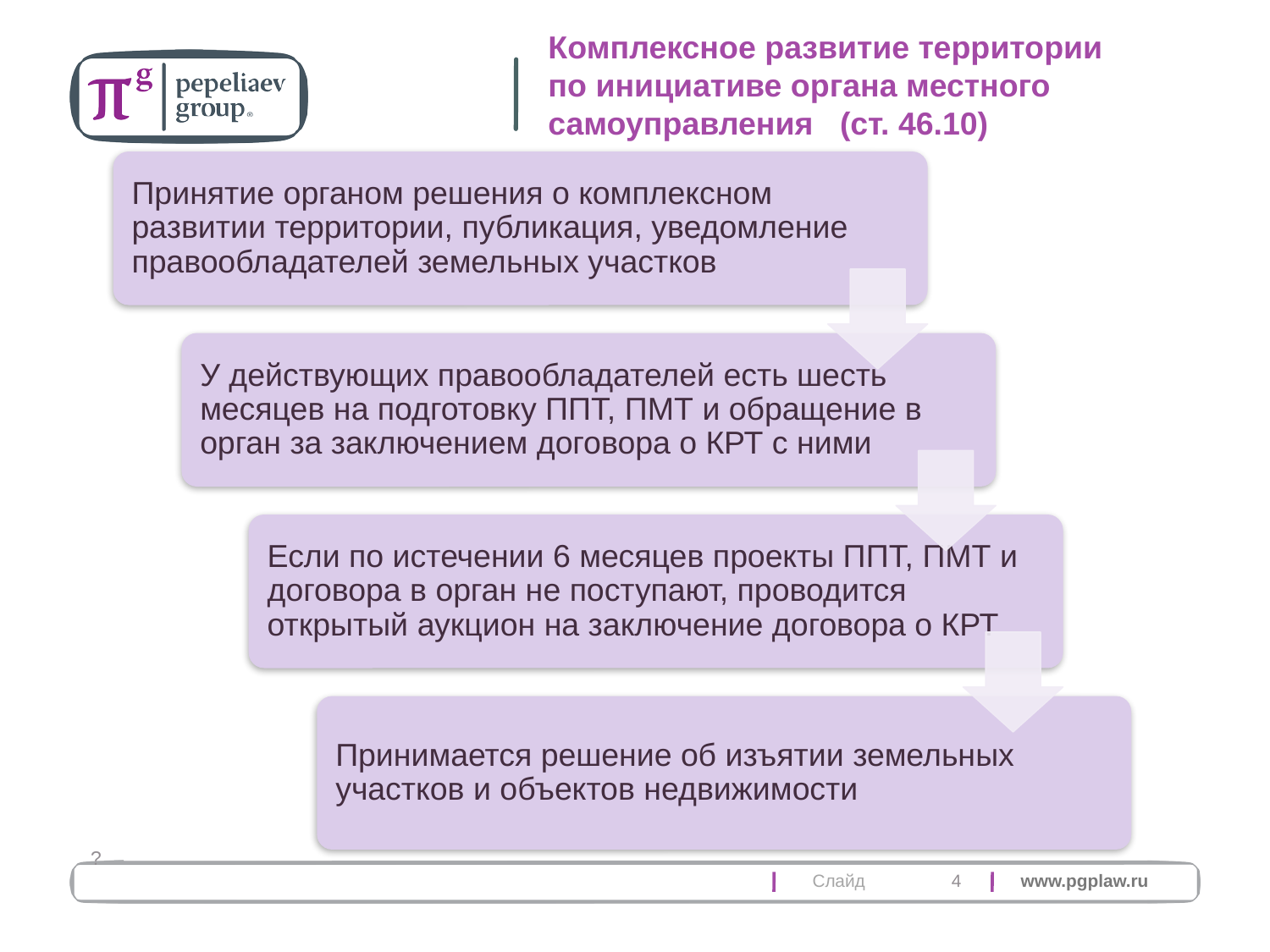

# Комплексное развитие территории по инициативе органа местного самоуправления   (ст. 46.10)
Принятие органом решения о комплексном развитии территории, публикация, уведомление правообладателей земельных участков
У действующих правообладателей есть шесть месяцев на подготовку ППТ, ПМТ и обращение в орган за заключением договора о КРТ с ними
Если по истечении 6 месяцев проекты ППТ, ПМТ и договора в орган не поступают, проводится открытый аукцион на заключение договора о КРТ
Принимается решение об изъятии земельных участков и объектов недвижимости

?
4